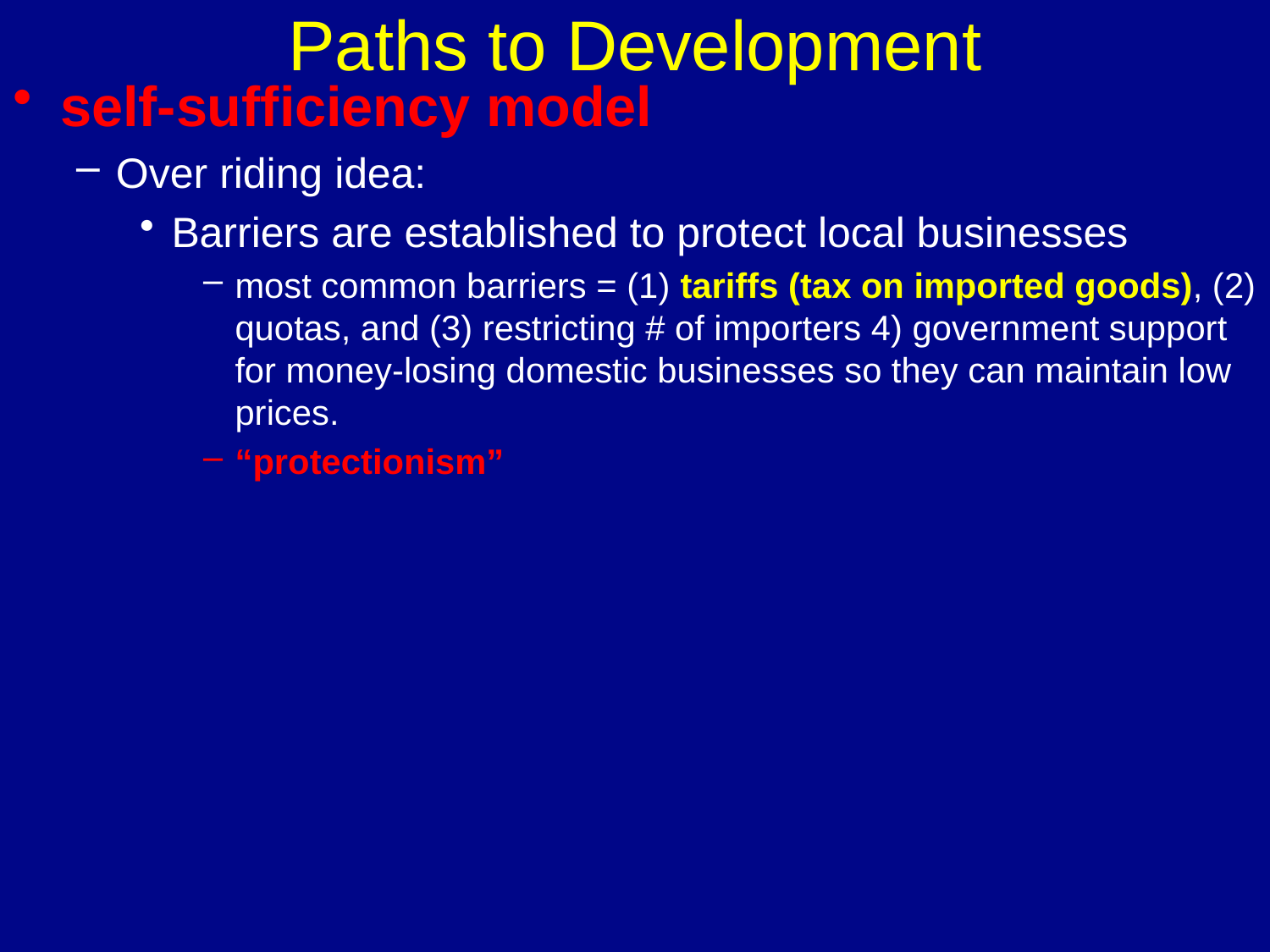

Paths to Development
self-sufficiency model
Over riding idea:
Barriers are established to protect local businesses
most common barriers = (1) tariffs (tax on imported goods), (2) quotas, and (3) restricting # of importers 4) government support for money-losing domestic businesses so they can maintain low prices.
“protectionism”